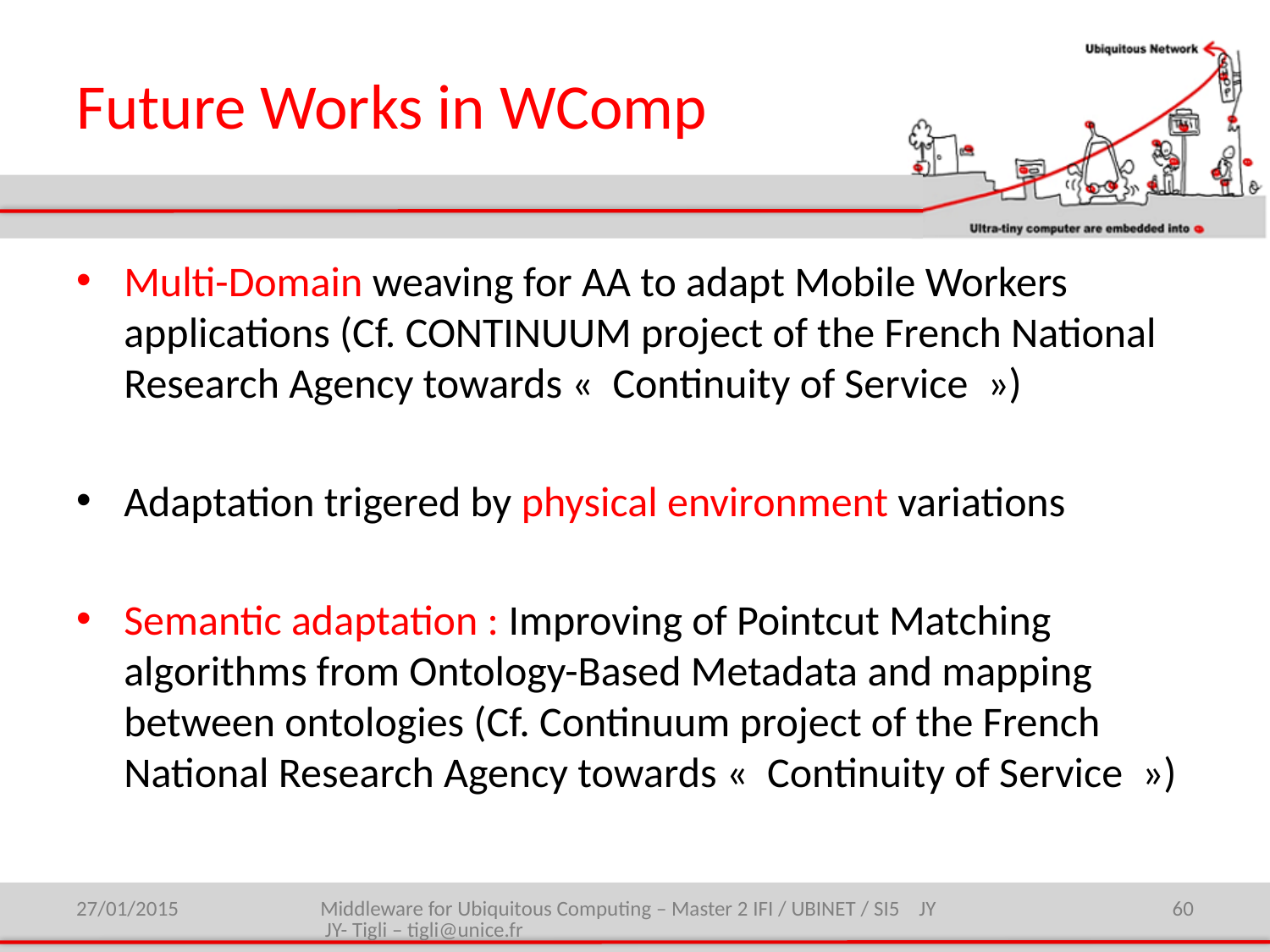

# Future Works in WComp
Multi-Domain weaving for AA to adapt Mobile Workers applications (Cf. CONTINUUM project of the French National Research Agency towards «  Continuity of Service  »)

Adaptation trigered by physical environment variations

Semantic adaptation : Improving of Pointcut Matching algorithms from Ontology-Based Metadata and mapping between ontologies (Cf. Continuum project of the French National Research Agency towards «  Continuity of Service  »)
27/01/2015
Middleware for Ubiquitous Computing – Master 2 IFI / UBINET / SI5    JY JY- Tigli – tigli@unice.fr
60